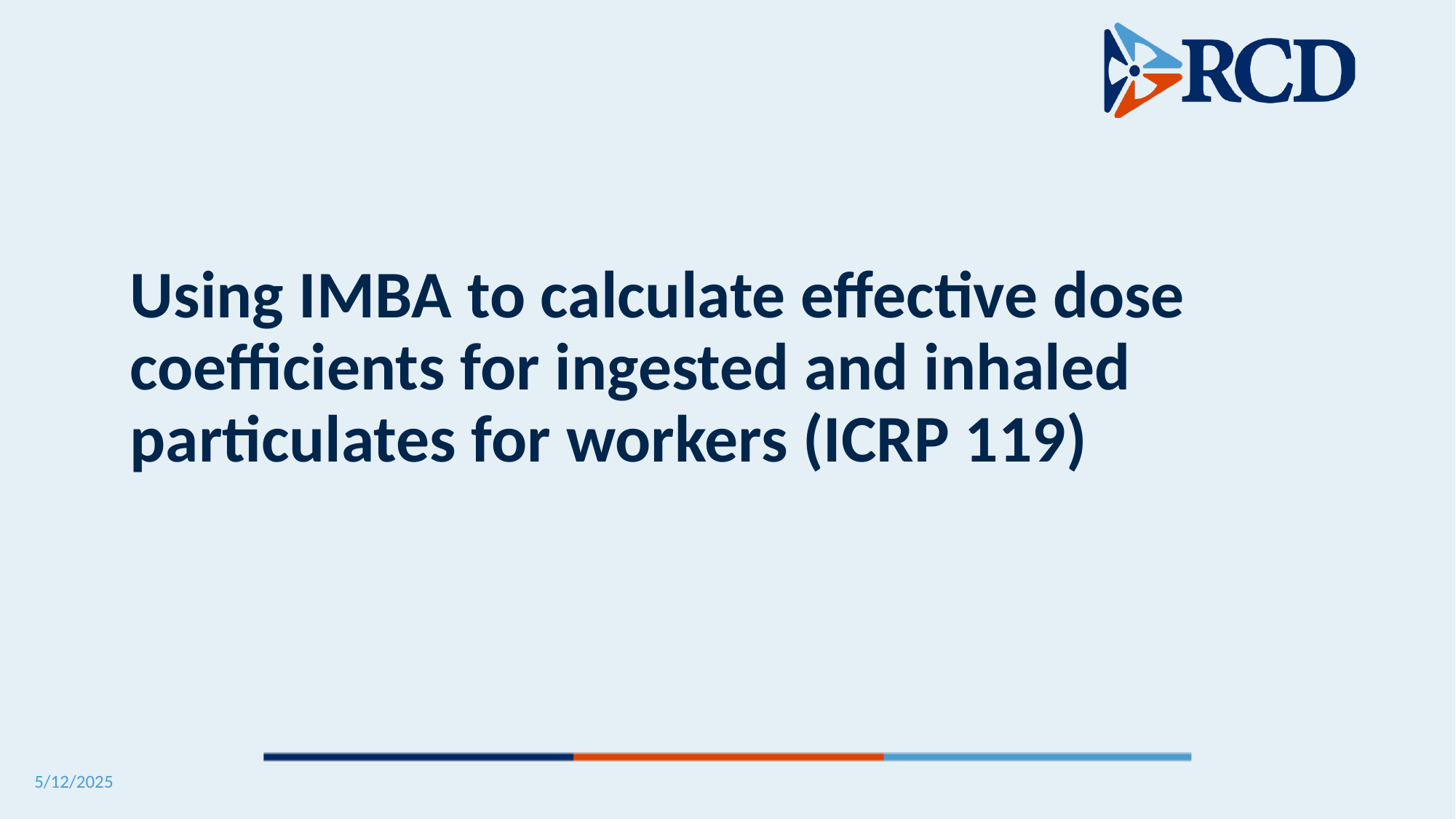

# Using IMBA to calculate effective dose coefficients for ingested and inhaled particulates for workers (ICRP 119)
5/12/2025